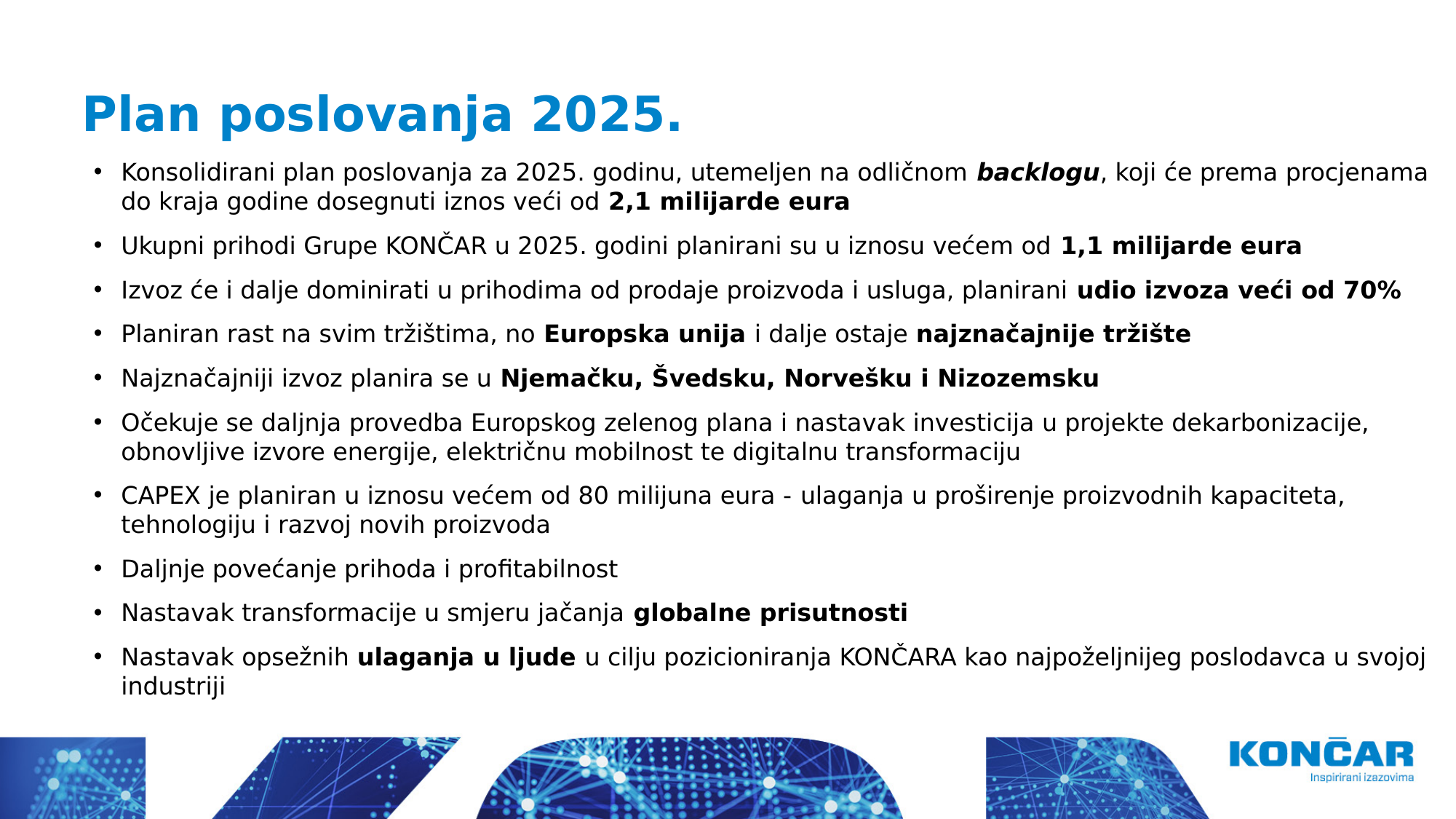

Plan poslovanja 2025.
Konsolidirani plan poslovanja za 2025. godinu, utemeljen na odličnom backlogu, koji će prema procjenama do kraja godine dosegnuti iznos veći od 2,1 milijarde eura
Ukupni prihodi Grupe KONČAR u 2025. godini planirani su u iznosu većem od 1,1 milijarde eura
Izvoz će i dalje dominirati u prihodima od prodaje proizvoda i usluga, planirani udio izvoza veći od 70%
Planiran rast na svim tržištima, no Europska unija i dalje ostaje najznačajnije tržište
Najznačajniji izvoz planira se u Njemačku, Švedsku, Norvešku i Nizozemsku
Očekuje se daljnja provedba Europskog zelenog plana i nastavak investicija u projekte dekarbonizacije, obnovljive izvore energije, električnu mobilnost te digitalnu transformaciju
CAPEX je planiran u iznosu većem od 80 milijuna eura - ulaganja u proširenje proizvodnih kapaciteta, tehnologiju i razvoj novih proizvoda
Daljnje povećanje prihoda i profitabilnost
Nastavak transformacije u smjeru jačanja globalne prisutnosti
Nastavak opsežnih ulaganja u ljude u cilju pozicioniranja KONČARA kao najpoželjnijeg poslodavca u svojoj industriji